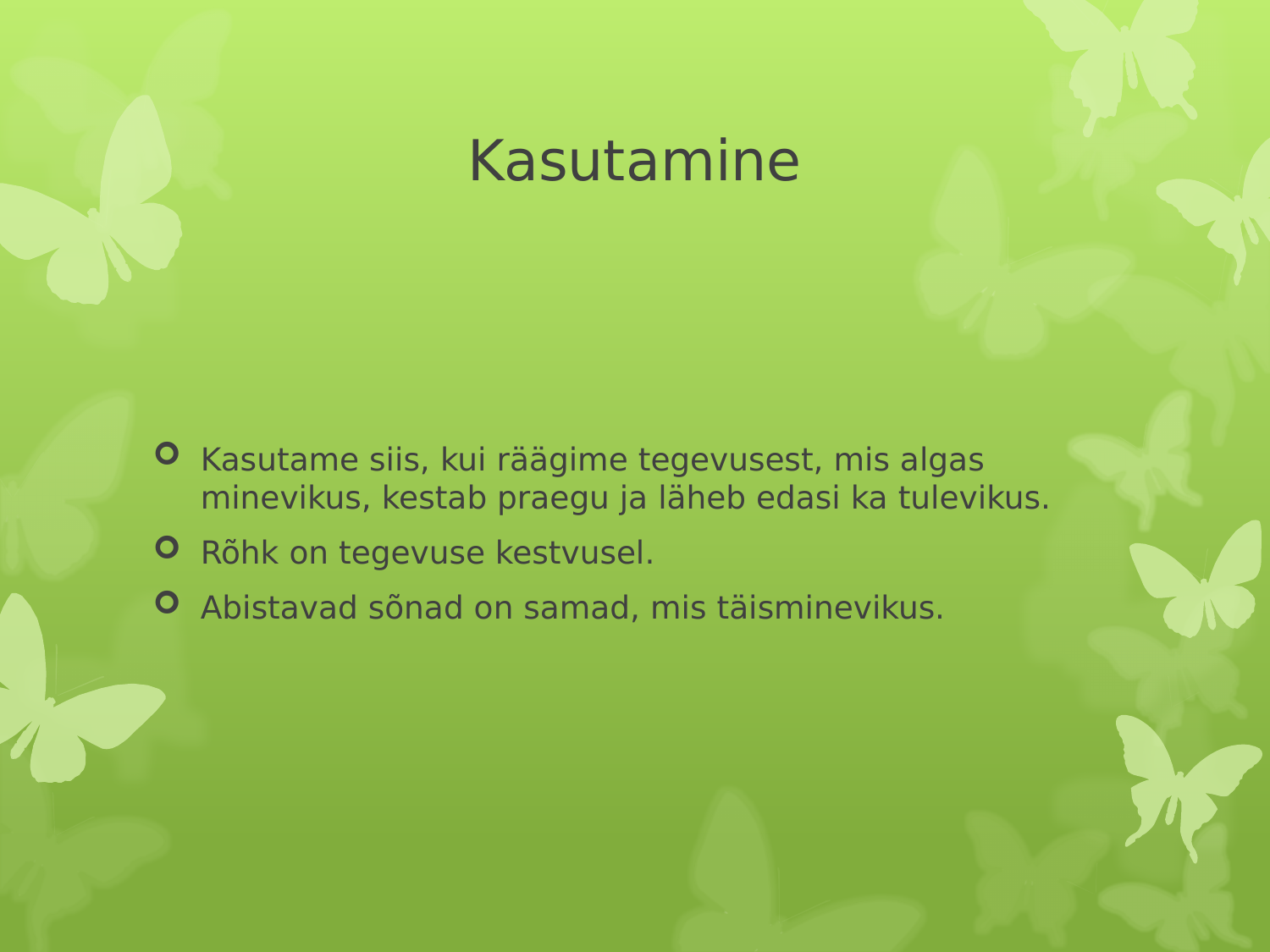

# Kasutamine
Kasutame siis, kui räägime tegevusest, mis algas minevikus, kestab praegu ja läheb edasi ka tulevikus.
Rõhk on tegevuse kestvusel.
Abistavad sõnad on samad, mis täisminevikus.